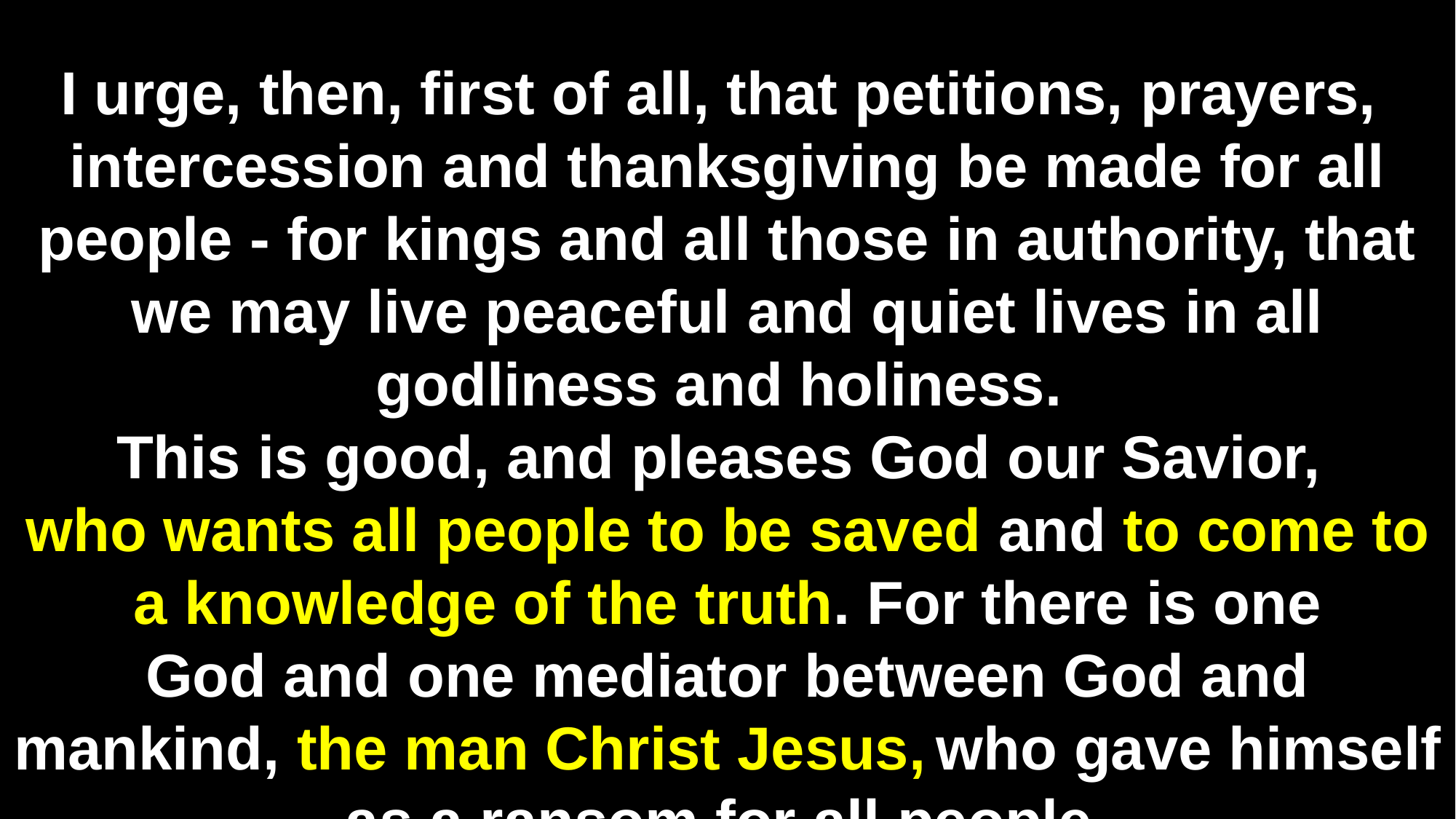

I urge, then, first of all, that petitions, prayers,
intercession and thanksgiving be made for all people - for kings and all those in authority, that we may live peaceful and quiet lives in all godliness and holiness.
This is good, and pleases God our Savior,
who wants all people to be saved and to come to a knowledge of the truth. For there is one God and one mediator between God and mankind, the man Christ Jesus, who gave himself as a ransom for all people.
1 Timothy 2:1-6